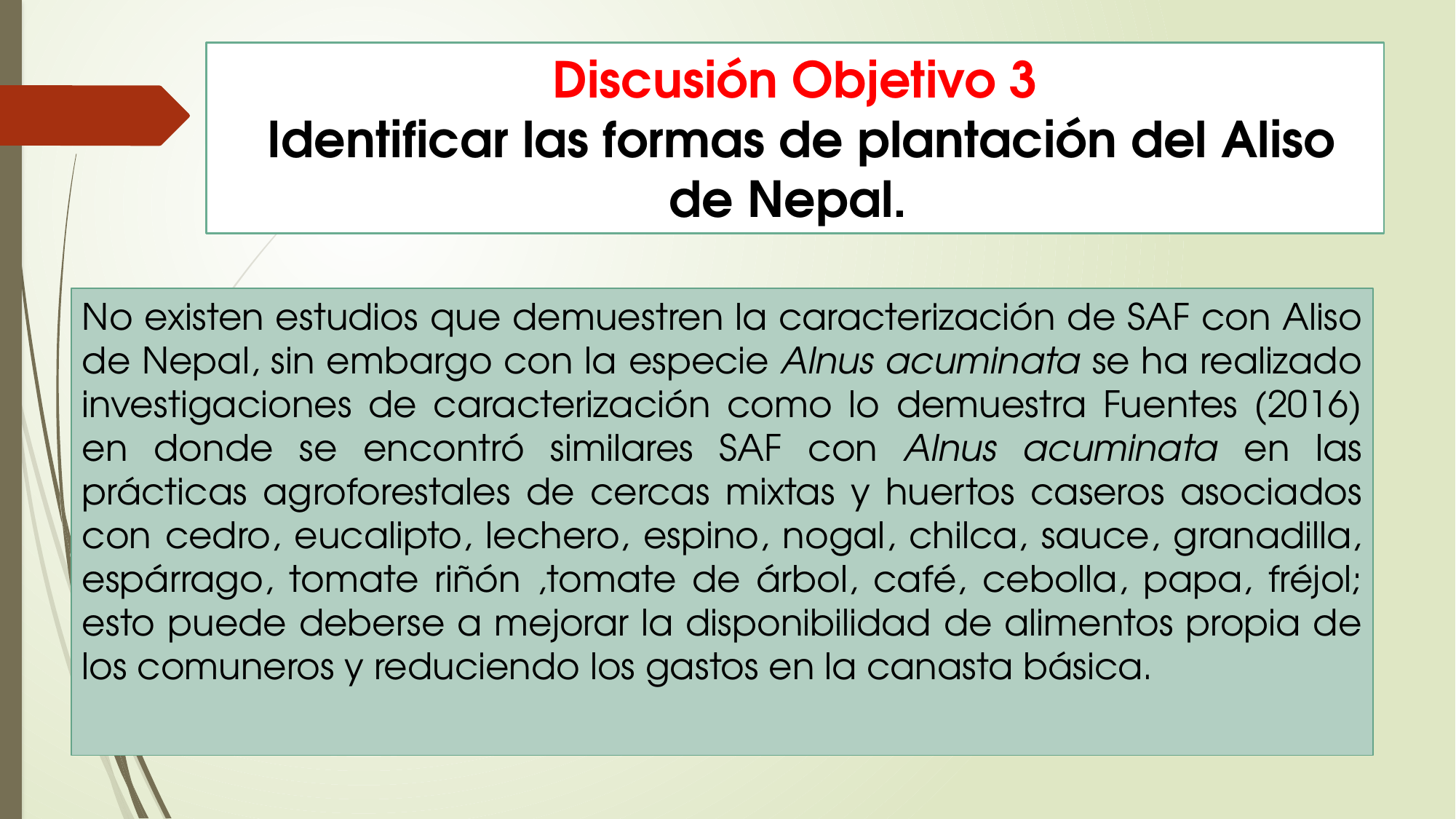

# Discusión Objetivo 3 Identificar las formas de plantación del Aliso de Nepal.
No existen estudios que demuestren la caracterización de SAF con Aliso de Nepal, sin embargo con la especie Alnus acuminata se ha realizado investigaciones de caracterización como lo demuestra Fuentes (2016) en donde se encontró similares SAF con Alnus acuminata en las prácticas agroforestales de cercas mixtas y huertos caseros asociados con cedro, eucalipto, lechero, espino, nogal, chilca, sauce, granadilla, espárrago, tomate riñón ,tomate de árbol, café, cebolla, papa, fréjol; esto puede deberse a mejorar la disponibilidad de alimentos propia de los comuneros y reduciendo los gastos en la canasta básica.